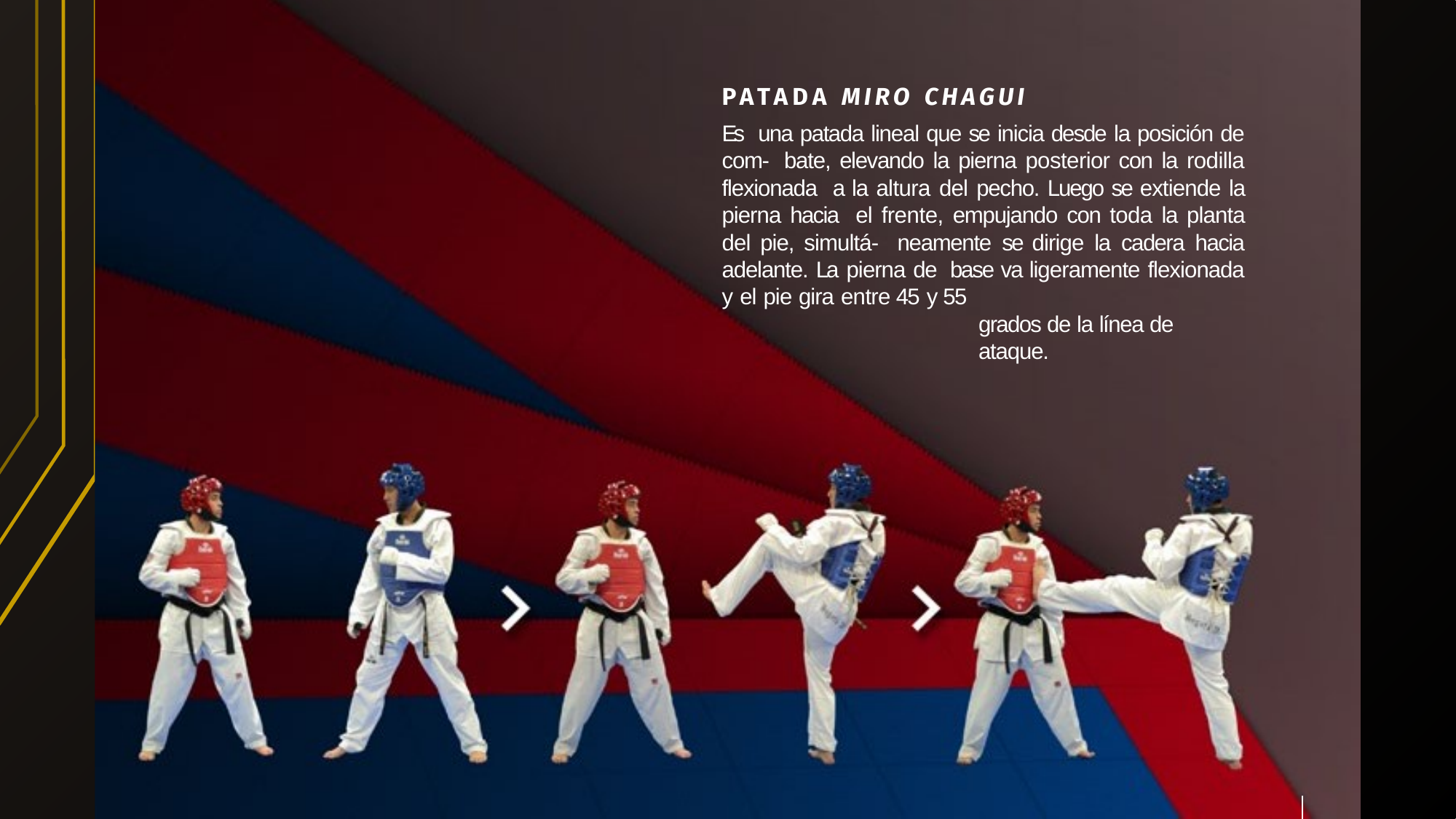

PATADA MIRO CHAGUI
Es  una patada lineal que se inicia desde la posición de com-  bate, elevando la pierna posterior con la rodilla flexionada  a la altura del pecho. Luego se extiende la pierna hacia  el frente, empujando con toda la planta del pie, simultá-  neamente se dirige la cadera hacia adelante. La pierna de  base va ligeramente flexionada y el pie gira entre 45 y 55
grados de la línea de ataque.